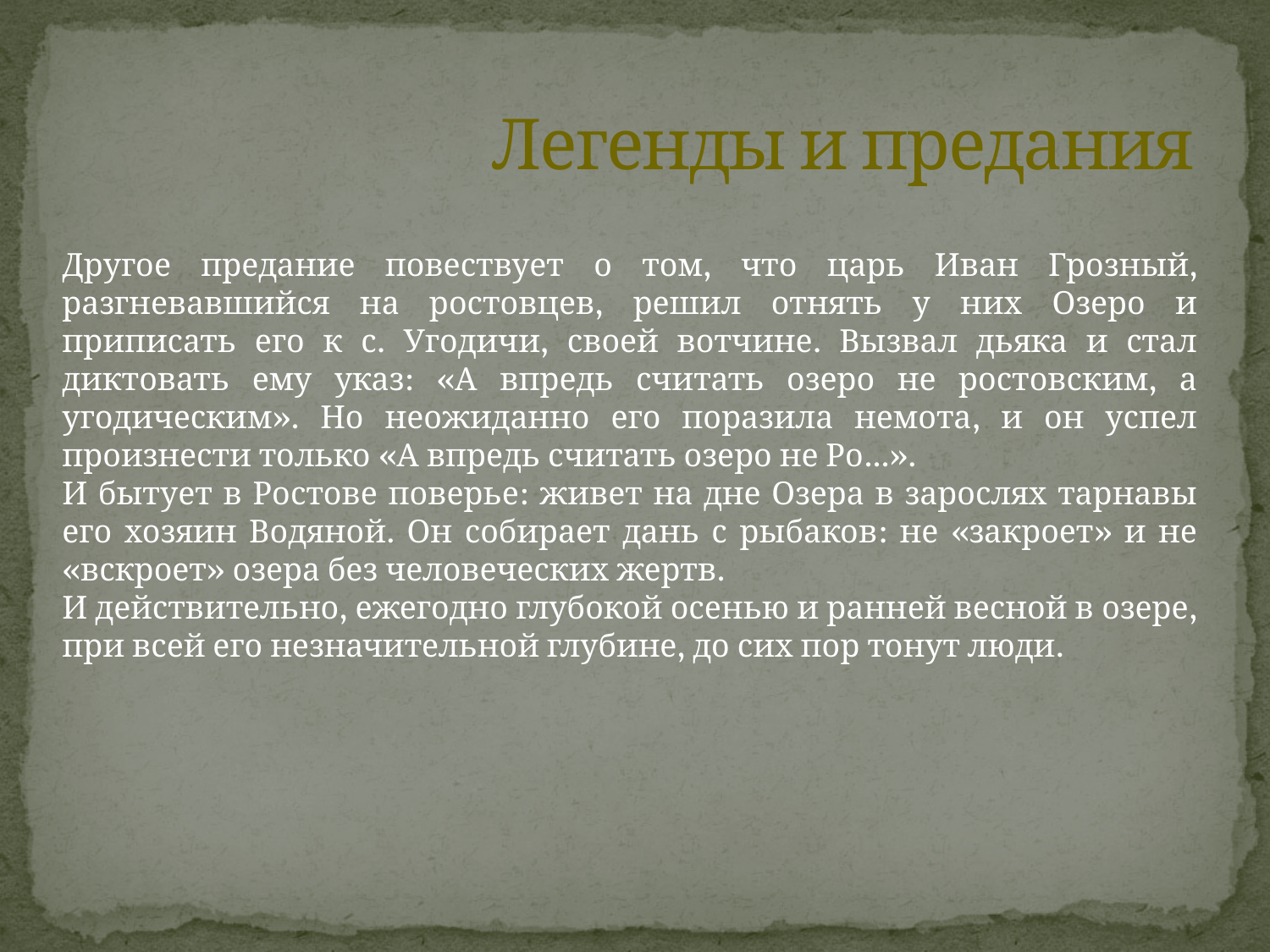

# Легенды и предания
Другое предание повествует о том, что царь Иван Грозный, разгневавшийся на ростовцев, решил отнять у них Озеро и приписать его к с. Угодичи, своей вотчине. Вызвал дьяка и стал диктовать ему указ: «А впредь считать озеро не ростовским, а угодическим». Но неожиданно его поразила немота, и он успел произнести только «А впредь считать озеро не Ро...».
И бытует в Ростове поверье: живет на дне Озера в зарослях тарнавы его хозяин Водяной. Он собирает дань с рыбаков: не «закроет» и не «вскроет» озера без человеческих жертв.
И действительно, ежегодно глубокой осенью и ранней весной в озере, при всей его незначительной глубине, до сих пор тонут люди.